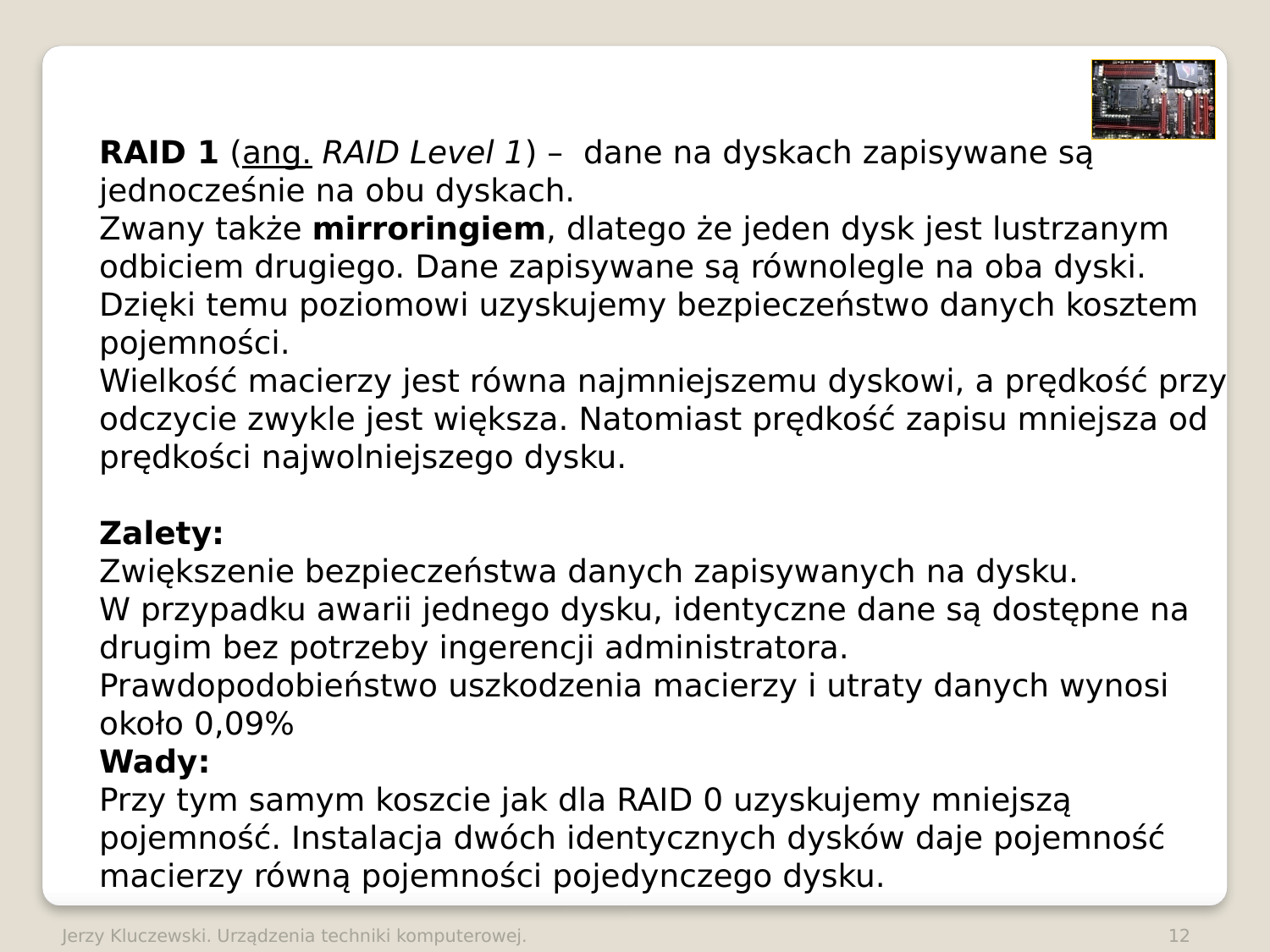

RAID 1 (ang. RAID Level 1) –  dane na dyskach zapisywane są
jednocześnie na obu dyskach.
Zwany także mirroringiem, dlatego że jeden dysk jest lustrzanym
odbiciem drugiego. Dane zapisywane są równolegle na oba dyski.
Dzięki temu poziomowi uzyskujemy bezpieczeństwo danych kosztem
pojemności.
Wielkość macierzy jest równa najmniejszemu dyskowi, a prędkość przy
odczycie zwykle jest większa. Natomiast prędkość zapisu mniejsza od
prędkości najwolniejszego dysku.

Zalety:
Zwiększenie bezpieczeństwa danych zapisywanych na dysku.
W przypadku awarii jednego dysku, identyczne dane są dostępne na
drugim bez potrzeby ingerencji administratora.
Prawdopodobieństwo uszkodzenia macierzy i utraty danych wynosi
około 0,09%
Wady:
Przy tym samym koszcie jak dla RAID 0 uzyskujemy mniejszą
pojemność. Instalacja dwóch identycznych dysków daje pojemność
macierzy równą pojemności pojedynczego dysku.

Jerzy Kluczewski. Urządzenia techniki komputerowej.
12